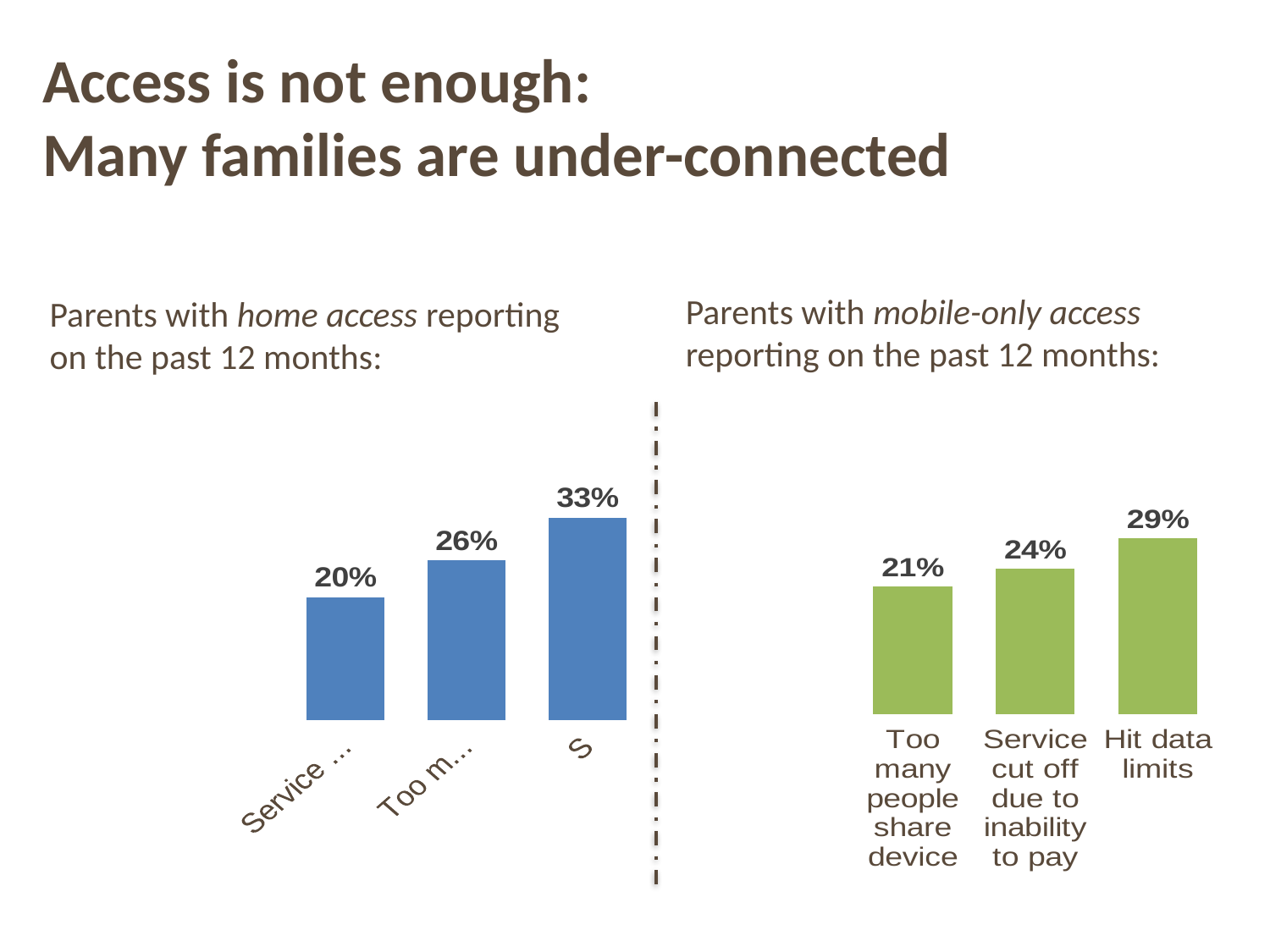

Access is not enough:
Many families are under-connected

### Chart

| Category | Series 1 |
|---|---|
| Service too slow | 0.33 |
| Too many people share computer | 0.26 |
| Service cut off due to inability to pay | 0.2 |

### Chart

| Category | Series 1 |
|---|---|
| Hit data limits | 0.29 |
| Service cut off due to inability to pay | 0.24 |
| Too many people share device | 0.21 |
Parents with mobile-only access reporting on the past 12 months:
Parents with home access reporting on the past 12 months: